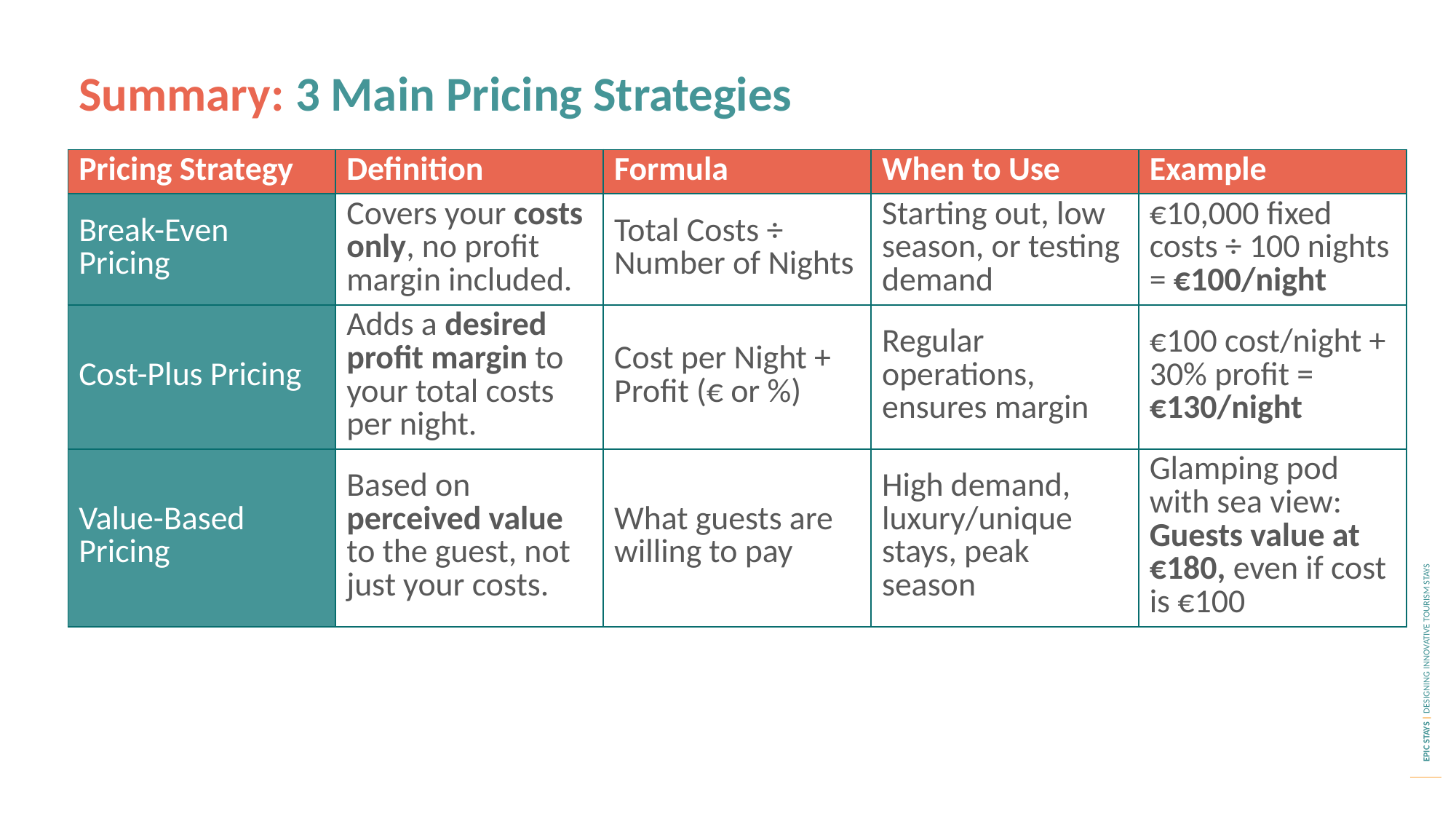

Summary: 3 Main Pricing Strategies
| Pricing Strategy | Definition | Formula | When to Use | Example |
| --- | --- | --- | --- | --- |
| Break-Even Pricing | Covers your costs only, no profit margin included. | Total Costs ÷ Number of Nights | Starting out, low season, or testing demand | €10,000 fixed costs ÷ 100 nights = €100/night |
| Cost-Plus Pricing | Adds a desired profit margin to your total costs per night. | Cost per Night + Profit (€ or %) | Regular operations, ensures margin | €100 cost/night + 30% profit = €130/night |
| Value-Based Pricing | Based on perceived value to the guest, not just your costs. | What guests are willing to pay | High demand, luxury/unique stays, peak season | Glamping pod with sea view: Guests value at €180, even if cost is €100 |